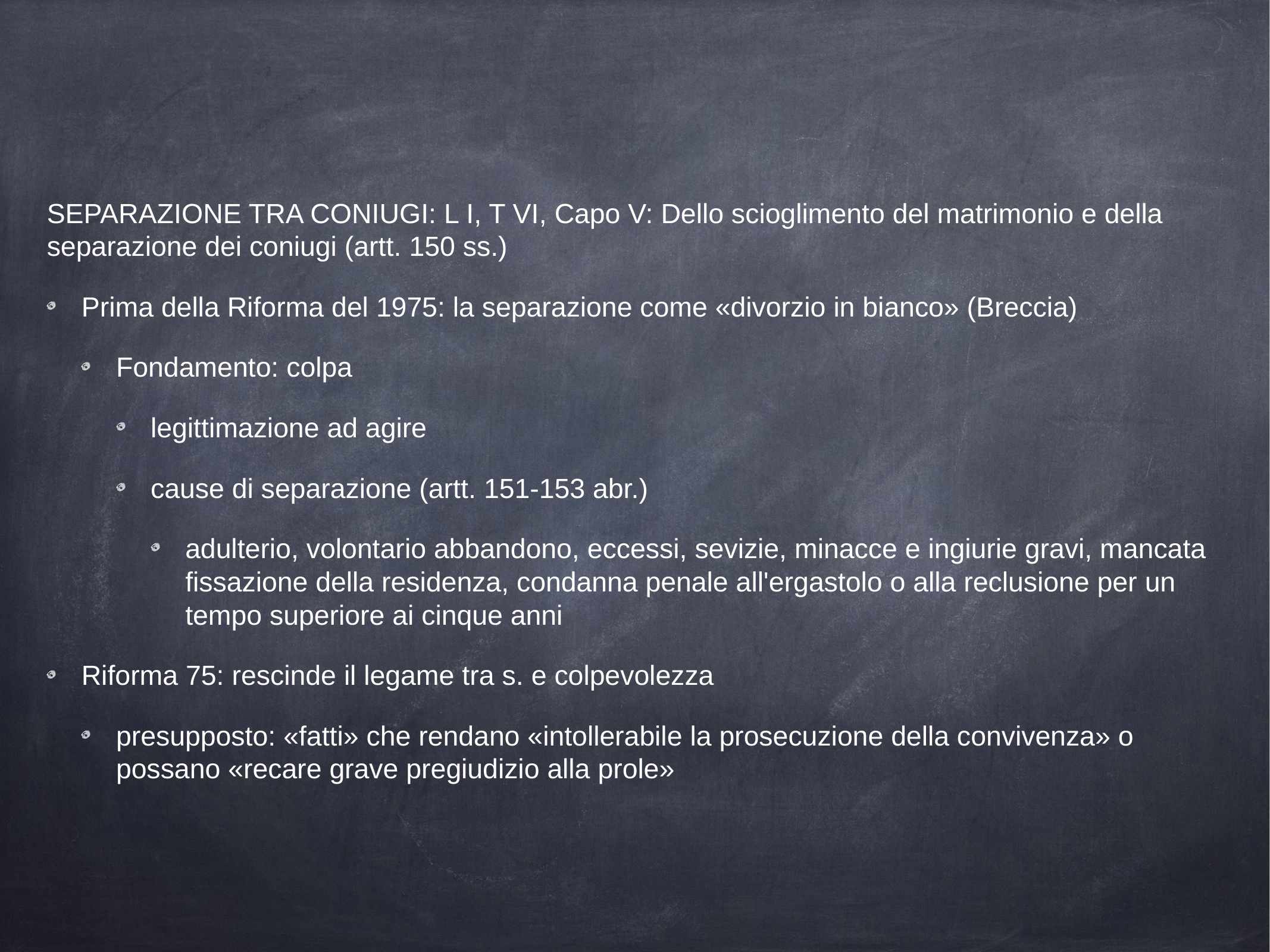

SEPARAZIONE TRA CONIUGI: L I, T VI, Capo V: Dello scioglimento del matrimonio e della separazione dei coniugi (artt. 150 ss.)
Prima della Riforma del 1975: la separazione come «divorzio in bianco» (Breccia)
Fondamento: colpa
legittimazione ad agire
cause di separazione (artt. 151-153 abr.)
adulterio, volontario abbandono, eccessi, sevizie, minacce e ingiurie gravi, mancata fissazione della residenza, condanna penale all'ergastolo o alla reclusione per un tempo superiore ai cinque anni
Riforma 75: rescinde il legame tra s. e colpevolezza
presupposto: «fatti» che rendano «intollerabile la prosecuzione della convivenza» o possano «recare grave pregiudizio alla prole»